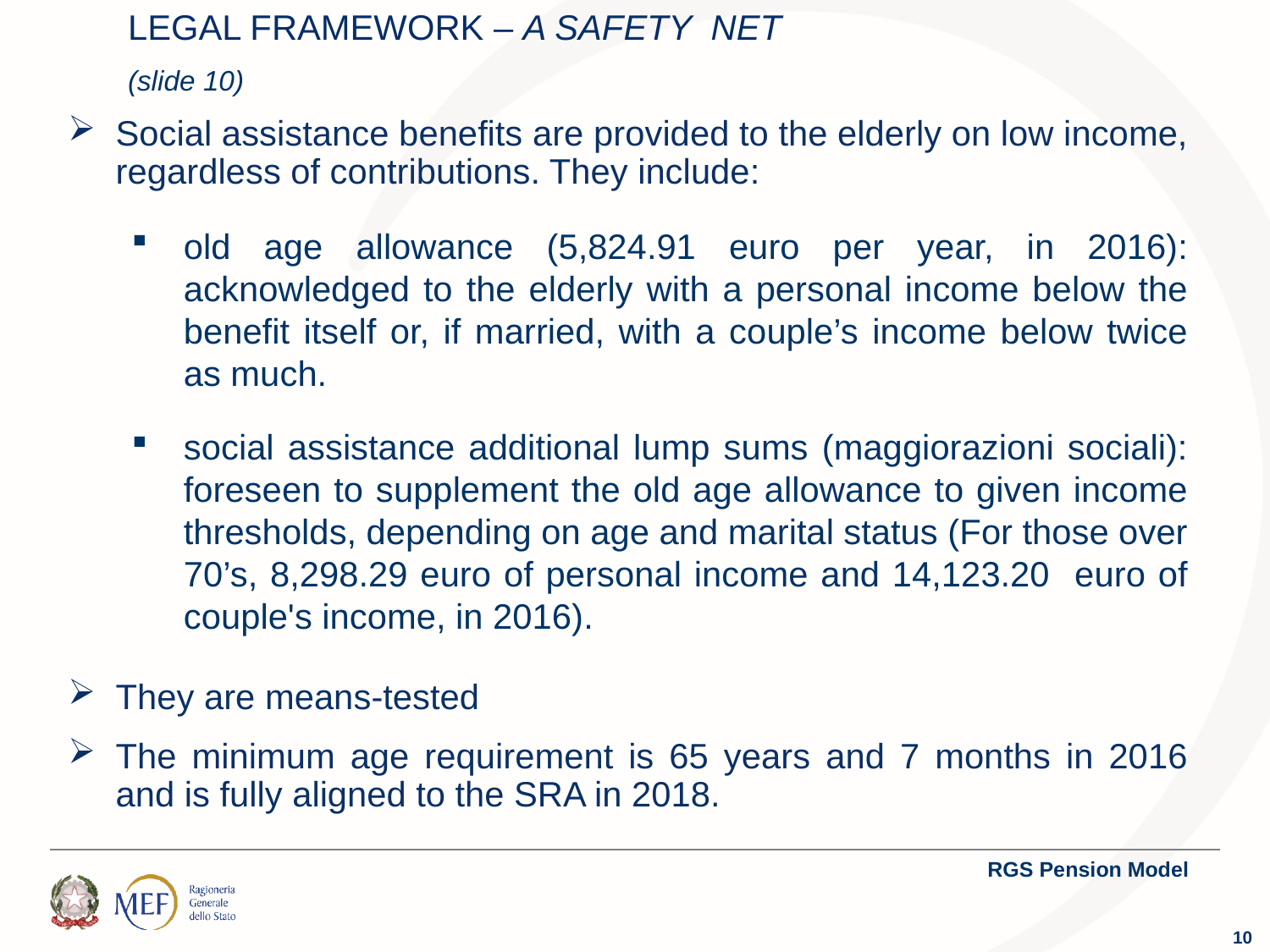

LEGAL FRAMEWORK – A SAFETY  NET 			   (slide 10)

Social assistance benefits are provided to the elderly on low income, regardless of contributions. They include:
old age allowance (5,824.91 euro per year, in 2016): acknowledged to the elderly with a personal income below the benefit itself or, if married, with a couple’s income below twice as much.
social assistance additional lump sums (maggiorazioni sociali): foreseen to supplement the old age allowance to given income thresholds, depending on age and marital status (For those over 70’s, 8,298.29 euro of personal income and 14,123.20  euro of couple's income, in 2016).
They are means-tested
The minimum age requirement is 65 years and 7 months in 2016 and is fully aligned to the SRA in 2018.
RGS Pension Model
10